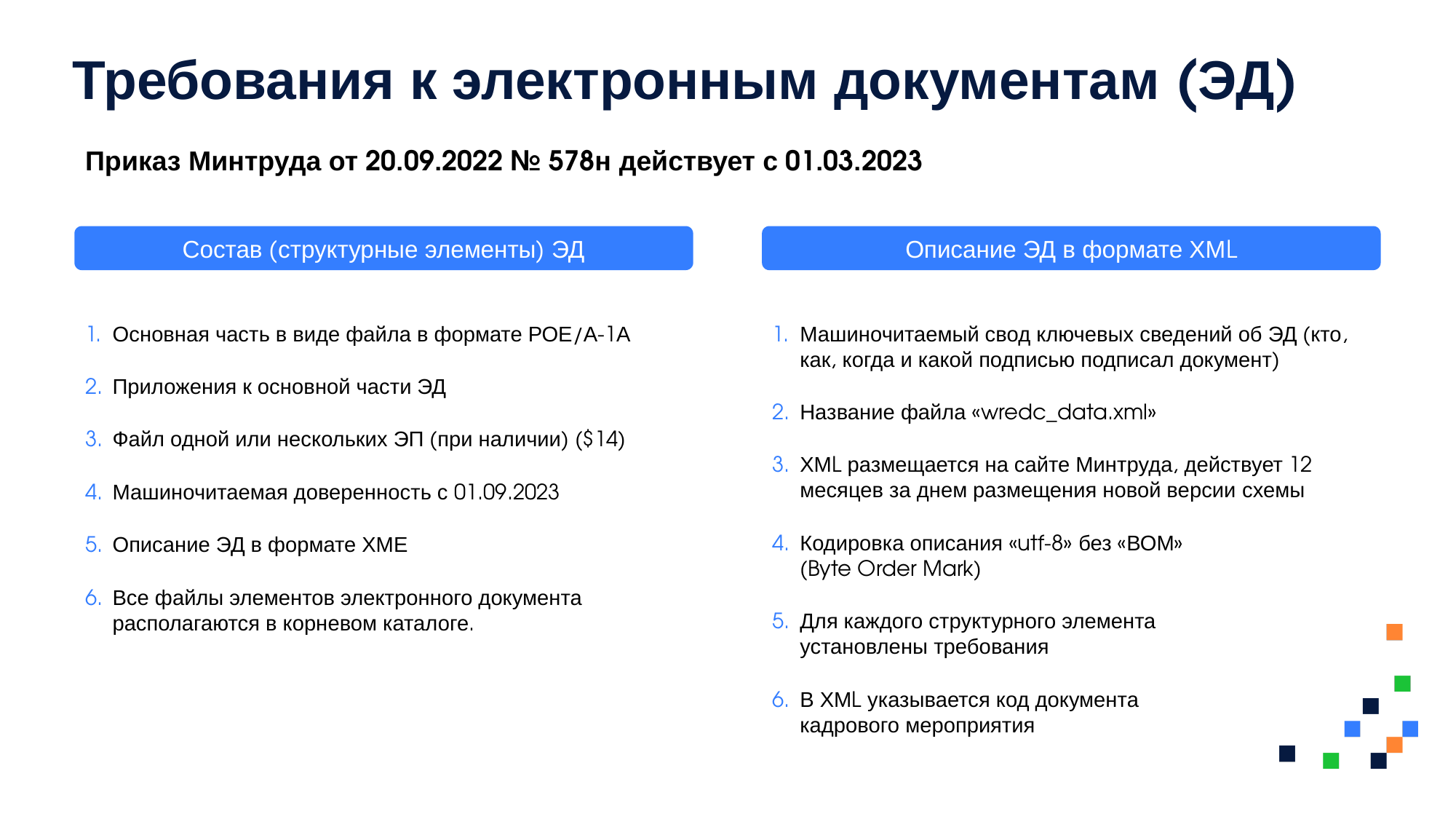

# Требования к электронным документам (ЭД)
Приказ Минтруда от 20.09.2022 № 578н действует с 01.03.2023
Состав (структурные элементы) ЭД
Описание ЭД в формате ХМL
Основная часть в виде файла в формате РОЕ/А-1А
Приложения к основной части ЭД
Файл одной или нескольких ЭП (при наличии) ($14)
Машиночитаемая доверенность с 01.09.2023
Описание ЭД в формате ХМЕ
Все файлы элементов электронного документа располагаются в корневом каталоге.
Машиночитаемый свод ключевых сведений об ЭД (кто, как, когда и какой подписью подписал документ)
Название файла «wredc_data.xml»
ХМL размещается на сайте Минтруда, действует 12 месяцев за днем размещения новой версии схемы
Кодировка описания «utf-8» без «ВОМ»
(Byte Order Mark)
Для каждого структурного элемента
установлены требования
В ХМL указывается код документа
кадрового мероприятия